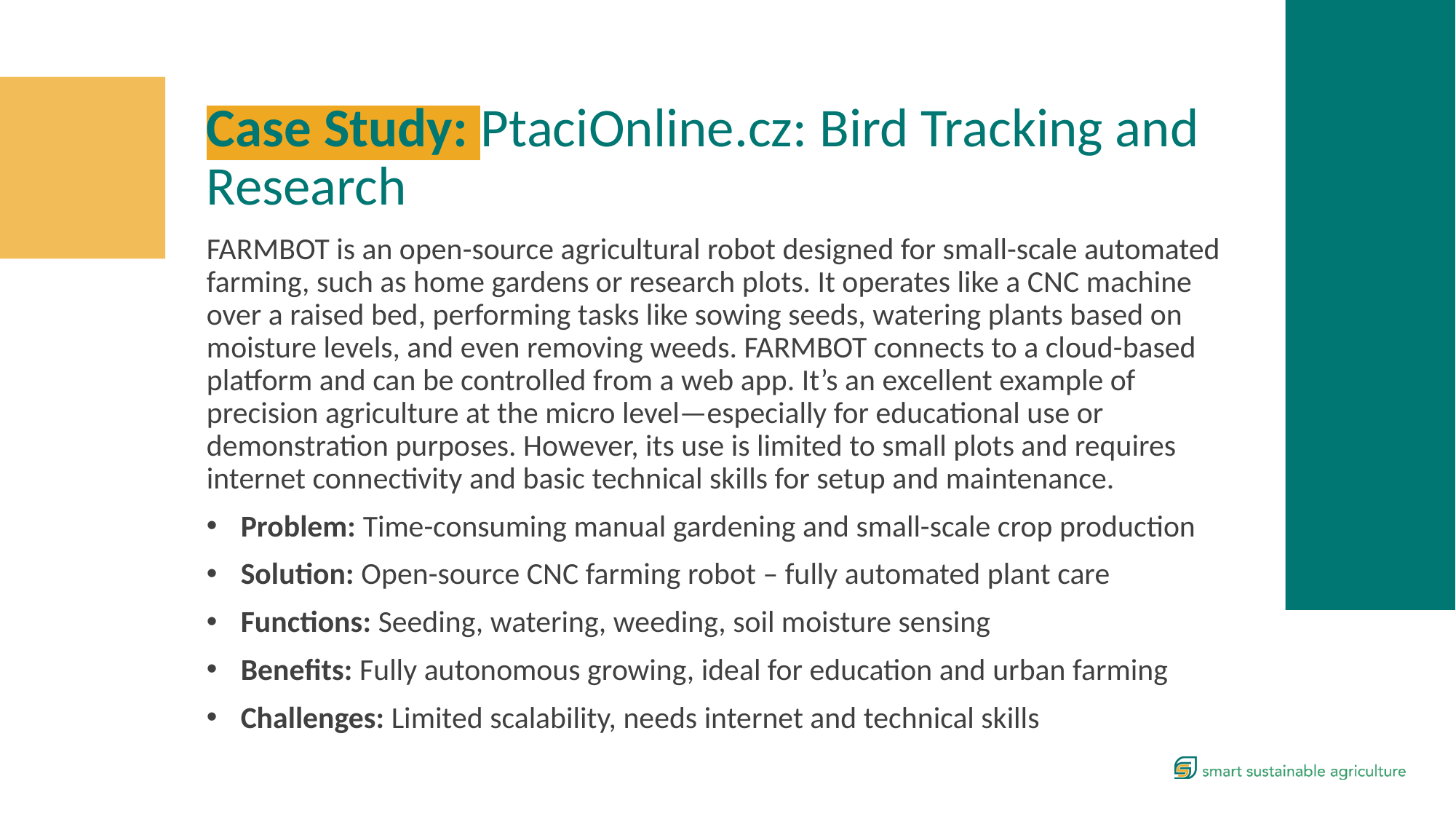

Case Study: PtaciOnline.cz: Bird Tracking and Research
FARMBOT is an open-source agricultural robot designed for small-scale automated farming, such as home gardens or research plots. It operates like a CNC machine over a raised bed, performing tasks like sowing seeds, watering plants based on moisture levels, and even removing weeds. FARMBOT connects to a cloud-based platform and can be controlled from a web app. It’s an excellent example of precision agriculture at the micro level—especially for educational use or demonstration purposes. However, its use is limited to small plots and requires internet connectivity and basic technical skills for setup and maintenance.
Problem: Time-consuming manual gardening and small-scale crop production
Solution: Open-source CNC farming robot – fully automated plant care
Functions: Seeding, watering, weeding, soil moisture sensing
Benefits: Fully autonomous growing, ideal for education and urban farming
Challenges: Limited scalability, needs internet and technical skills